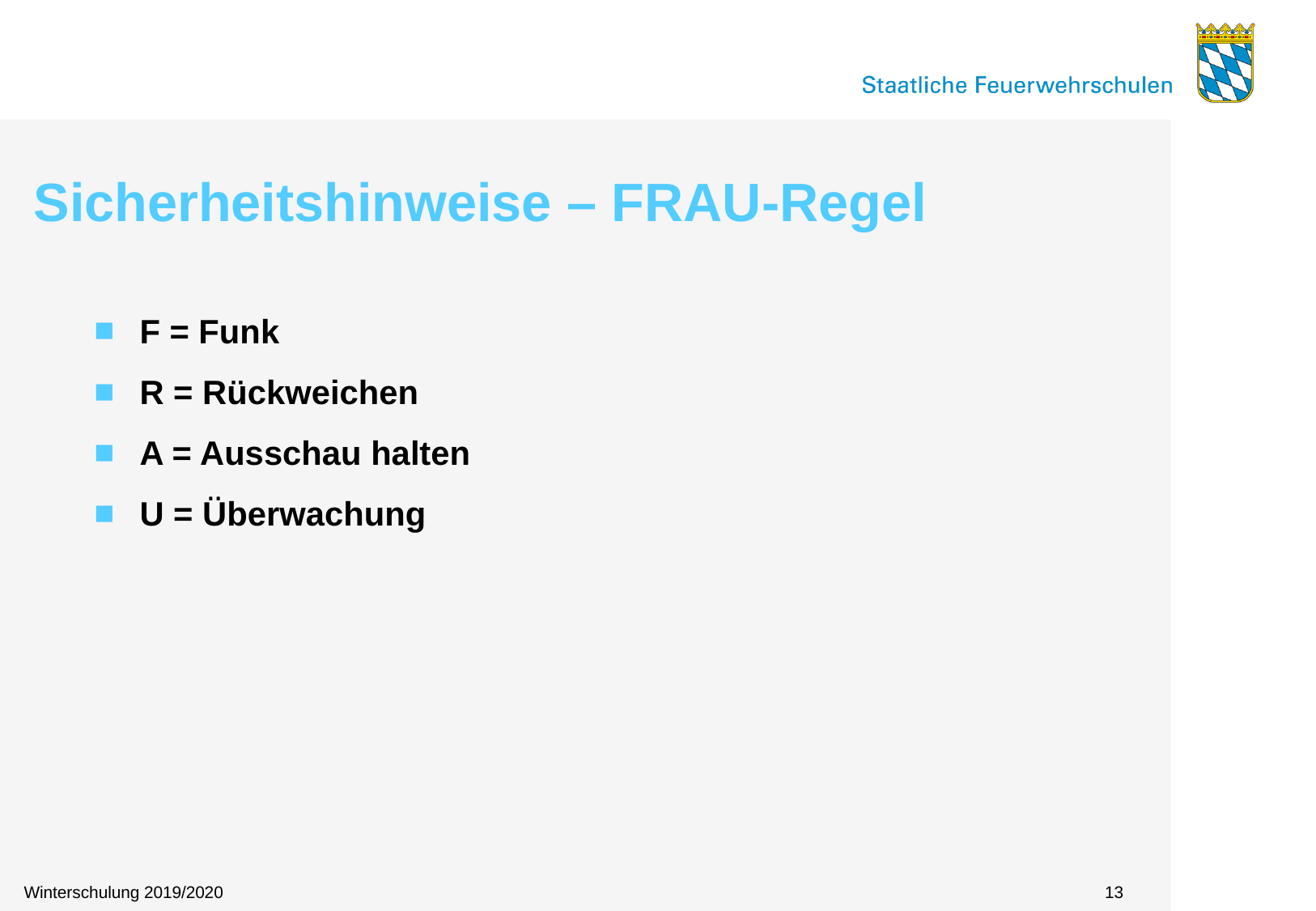

# Sicherheitshinweise – FRAU-Regel
F = Funk
R = Rückweichen
A = Ausschau halten
U = Überwachung

13
Winterschulung 2019/2020